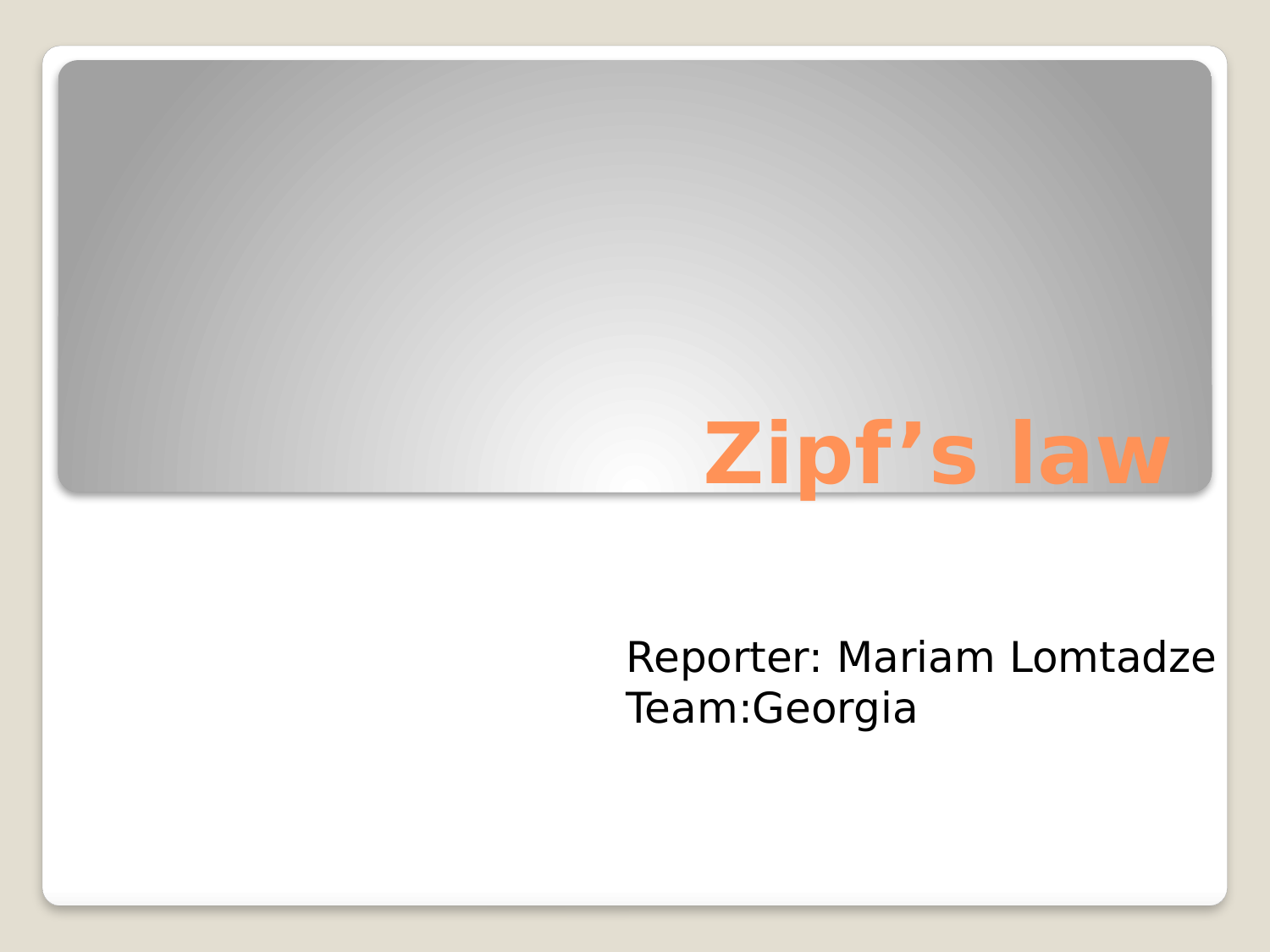

# Zipf’s law
Reporter: Mariam Lomtadze
Team:Georgia